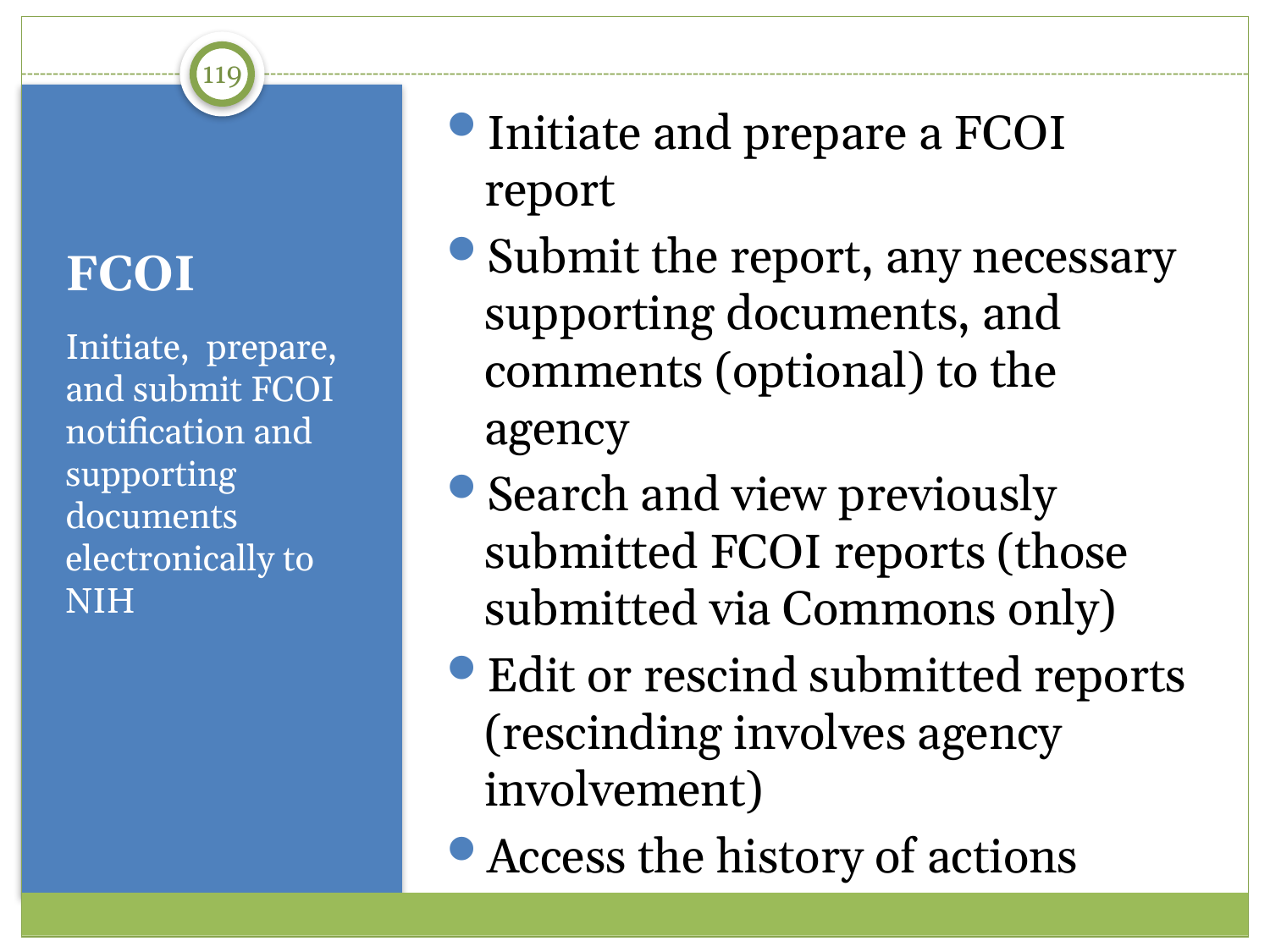

119
Initiate and prepare a FCOI report
Submit the report, any necessary supporting documents, and comments (optional) to the agency
Search and view previously submitted FCOI reports (those submitted via Commons only)
Edit or rescind submitted reports (rescinding involves agency involvement)
Access the history of actions

# FCOI
Initiate,  prepare, and submit FCOI notification and supporting documents electronically to NIH